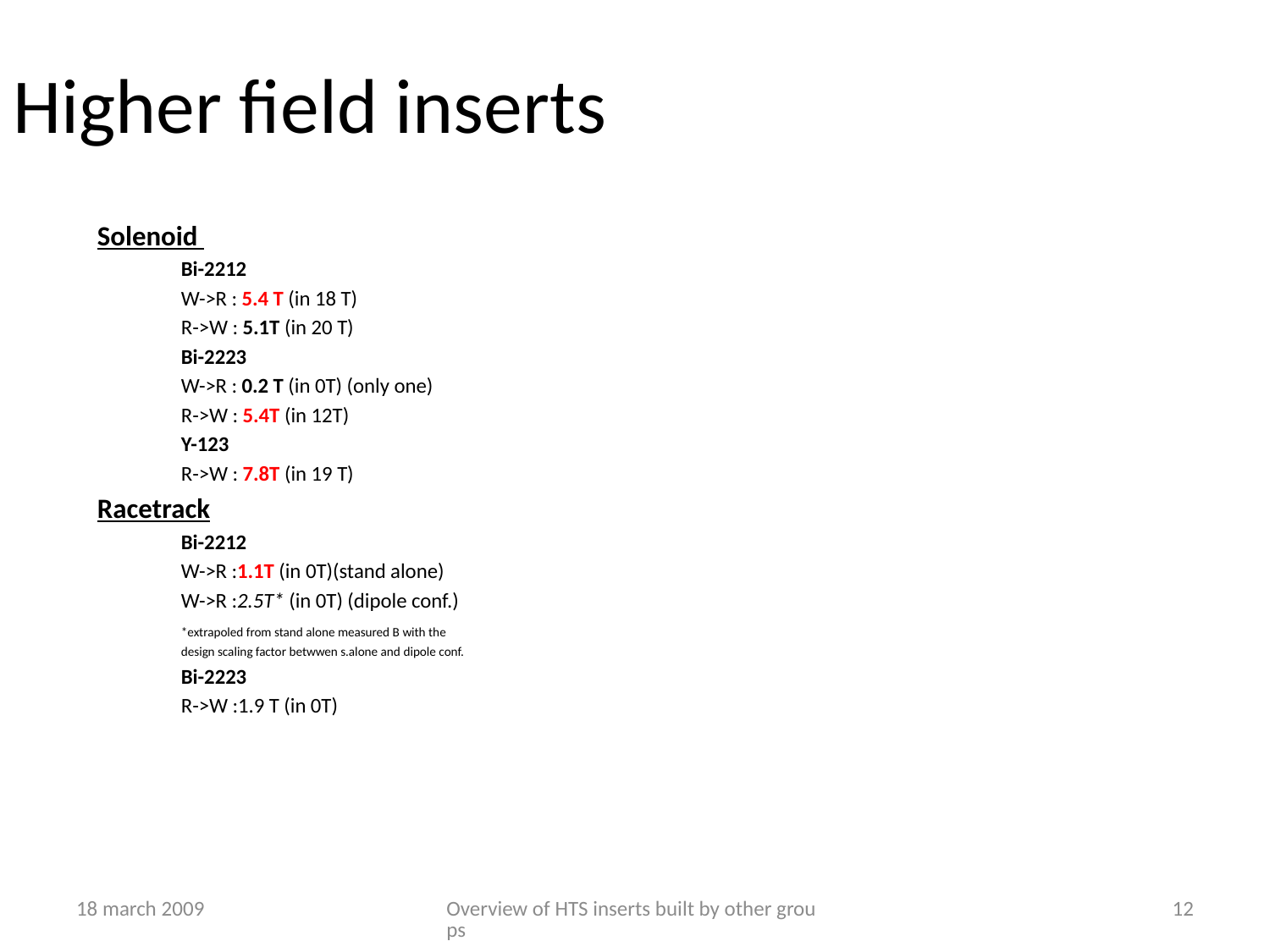

# Higher field inserts
Solenoid
	Bi-2212
		W->R : 5.4 T (in 18 T)
		R->W : 5.1T (in 20 T)
	Bi-2223
		W->R : 0.2 T (in 0T) (only one)
		R->W : 5.4T (in 12T)
	Y-123
		R->W : 7.8T (in 19 T)
Racetrack
	Bi-2212
		W->R :1.1T (in 0T)(stand alone)
		W->R :2.5T* (in 0T) (dipole conf.)
					*extrapoled from stand alone measured B with the
					design scaling factor betwwen s.alone and dipole conf.
	Bi-2223
		R->W :1.9 T (in 0T)

18 march 2009
Overview of HTS inserts built by other groups
12